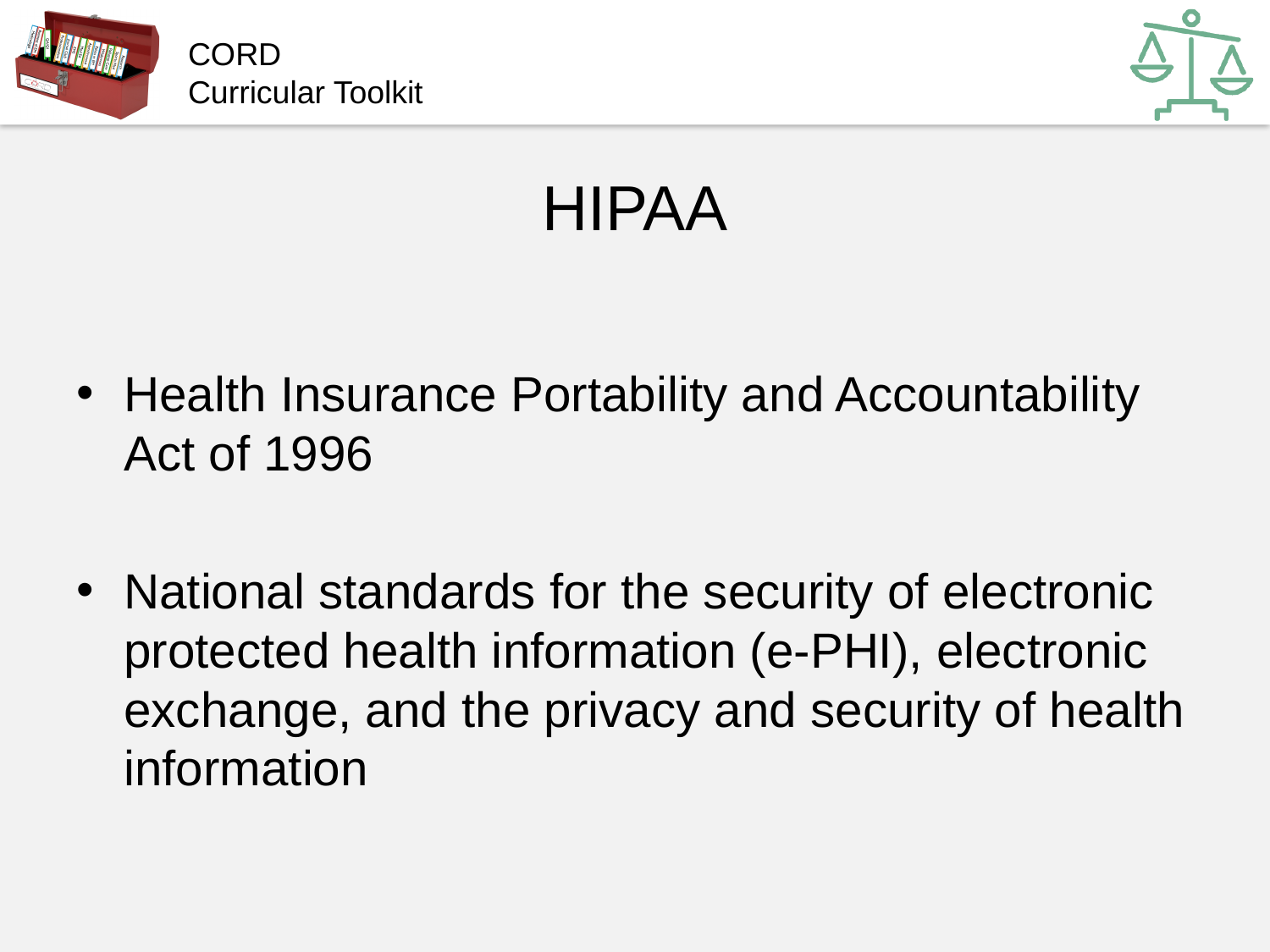

# HIPAA
Health Insurance Portability and Accountability Act of 1996

National standards for the security of electronic protected health information (e-PHI), electronic exchange, and the privacy and security of health information